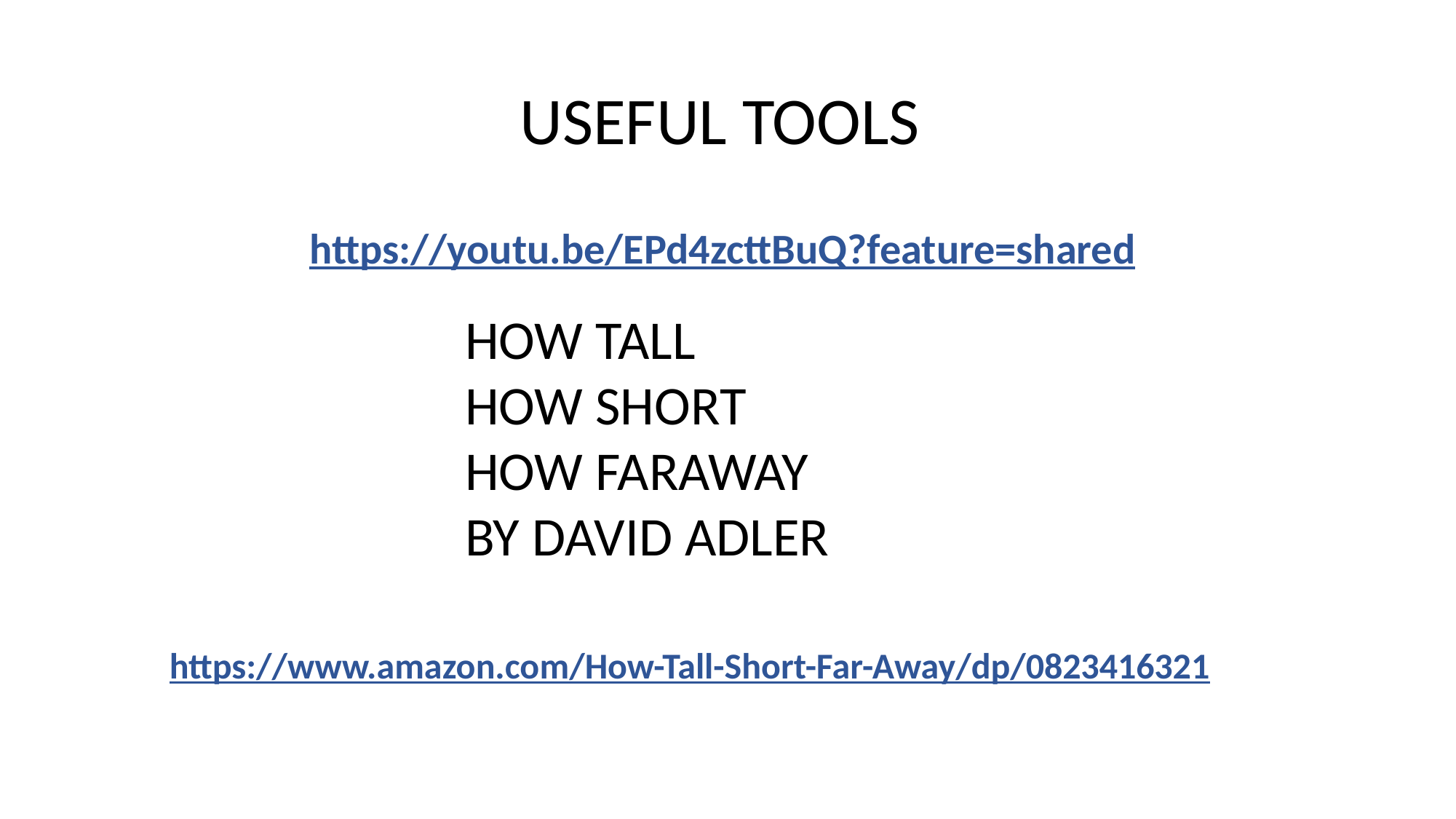

# USEFUL TOOLS
https://youtu.be/EPd4zcttBuQ?feature=shared
HOW TALL
HOW SHORT
HOW FARAWAY
BY DAVID ADLER
https://www.amazon.com/How-Tall-Short-Far-Away/dp/0823416321